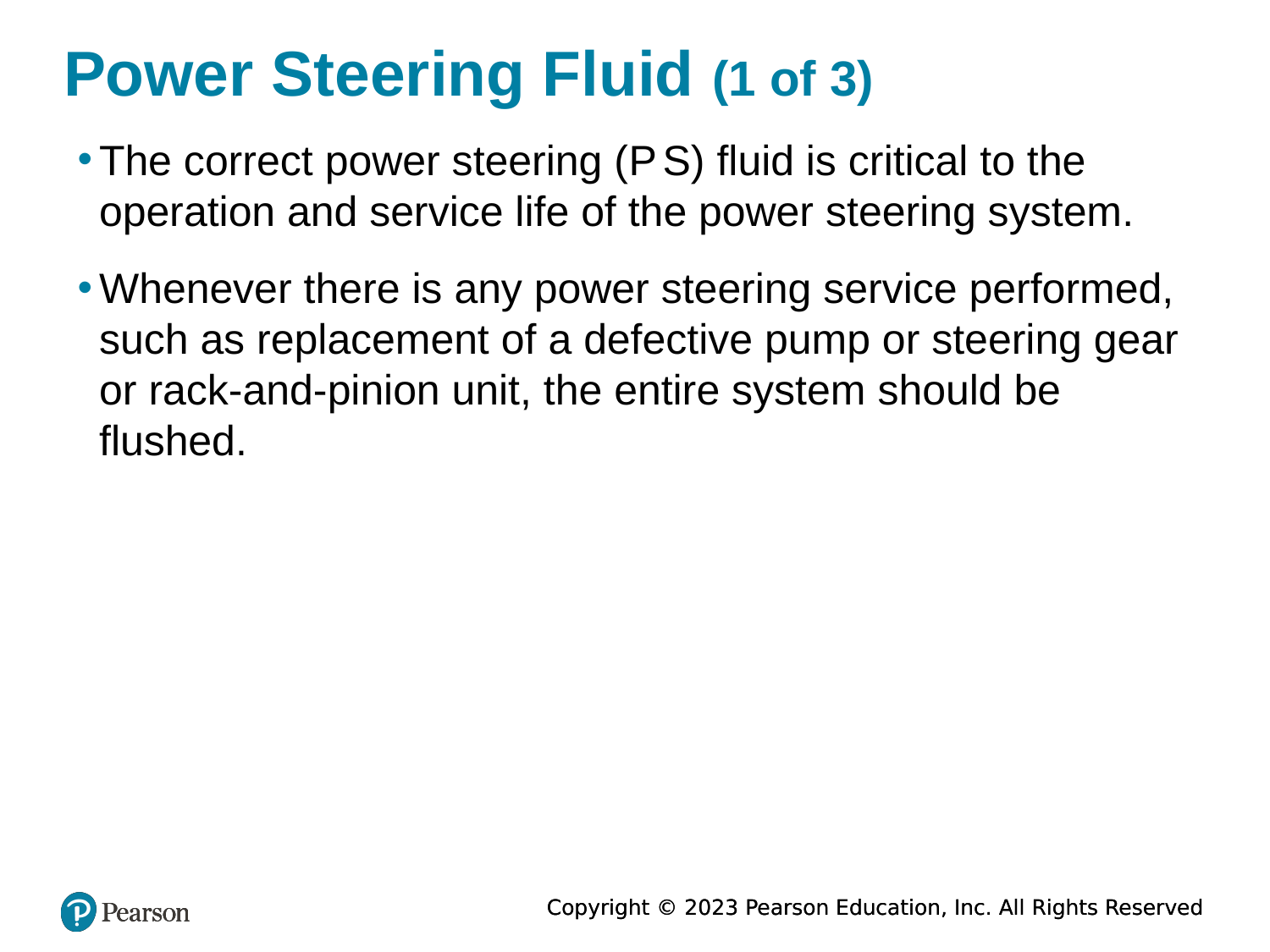

# Power Steering Fluid (1 of 3)
The correct power steering (P S) fluid is critical to the operation and service life of the power steering system.
Whenever there is any power steering service performed, such as replacement of a defective pump or steering gear or rack-and-pinion unit, the entire system should be flushed.